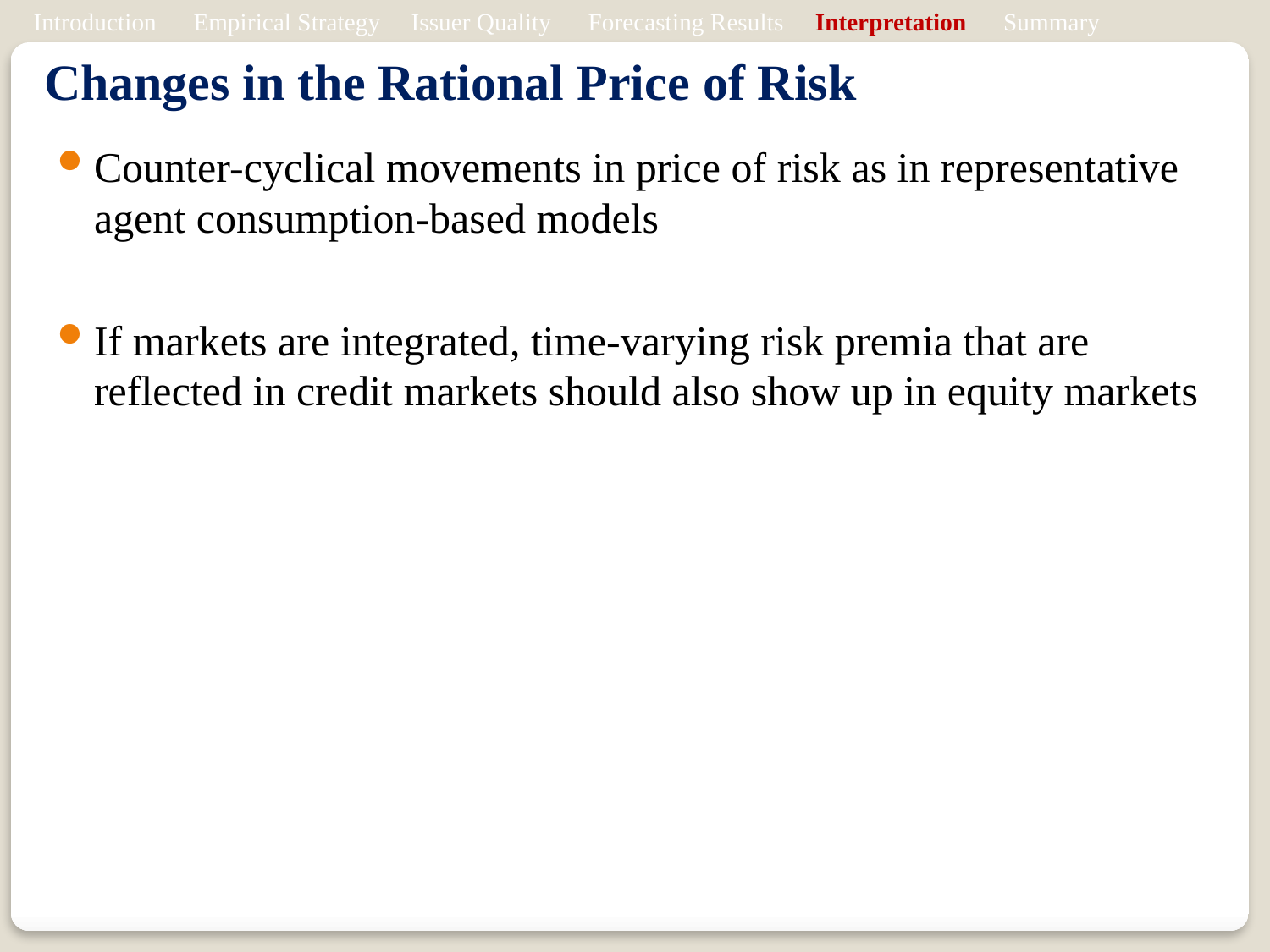

Introduction      Empirical Strategy     Issuer Quality      Forecasting Results     Interpretation      Summary
# Changes in the Rational Price of Risk
Counter-cyclical movements in price of risk as in representative agent consumption-based models

If markets are integrated, time-varying risk premia that are reflected in credit markets should also show up in equity markets